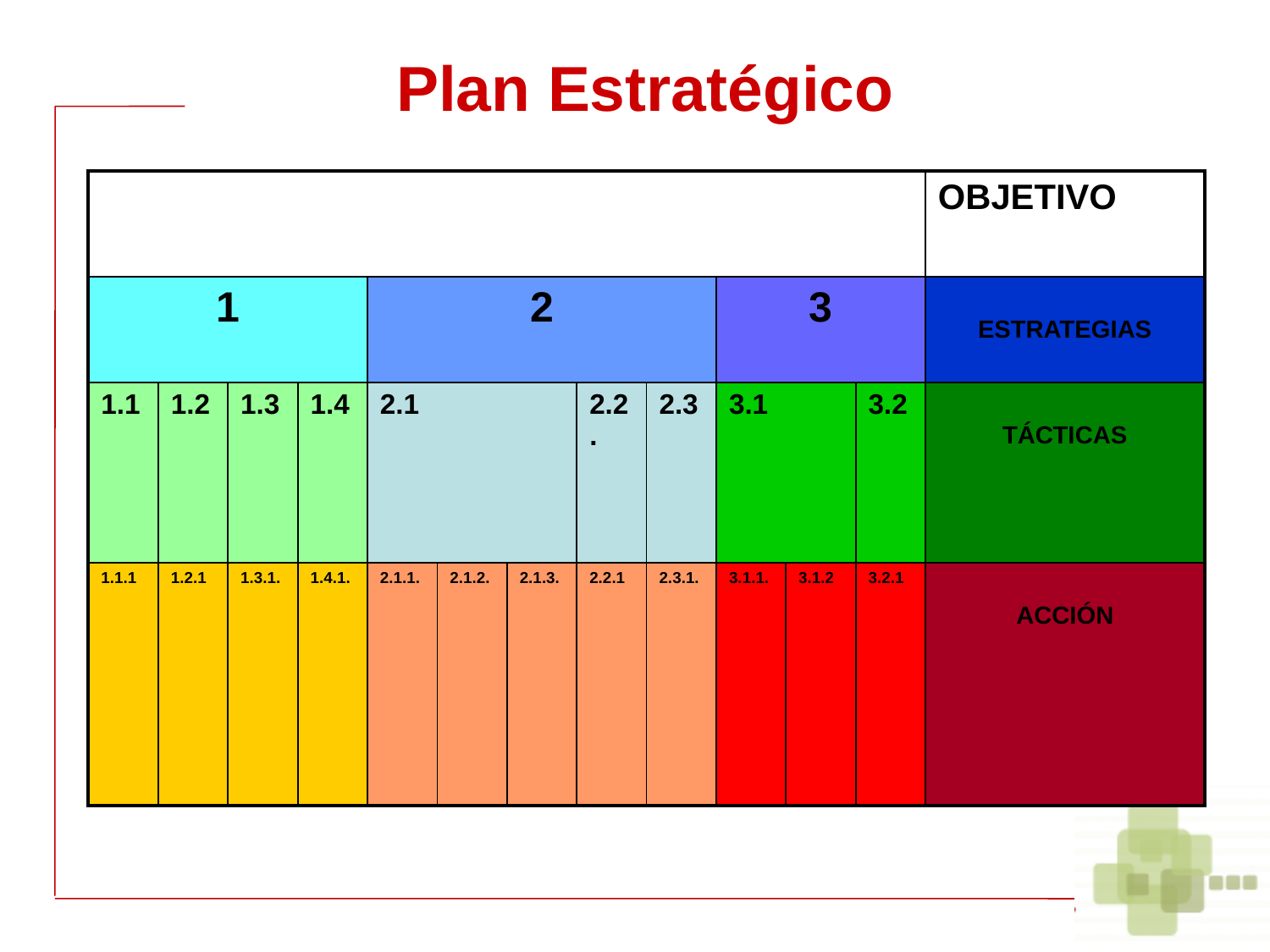

Plan Estratégico
|  |  |  |  |  |  |  |  |  |  |  |  | OBJETIVO |
| --- | --- | --- | --- | --- | --- | --- | --- | --- | --- | --- | --- | --- |
| 1 |  |  |  | 2 |  |  |  |  | 3 |  |  | ESTRATEGIAS |
| 1.1 | 1.2 | 1.3 | 1.4 | 2.1 |  |  | 2.2. | 2.3 | 3.1 |  | 3.2 | TÁCTICAS |
| 1.1.1 | 1.2.1 | 1.3.1. | 1.4.1. | 2.1.1. | 2.1.2. | 2.1.3. | 2.2.1 | 2.3.1. | 3.1.1. | 3.1.2 | 3.2.1 | ACCIÓN |